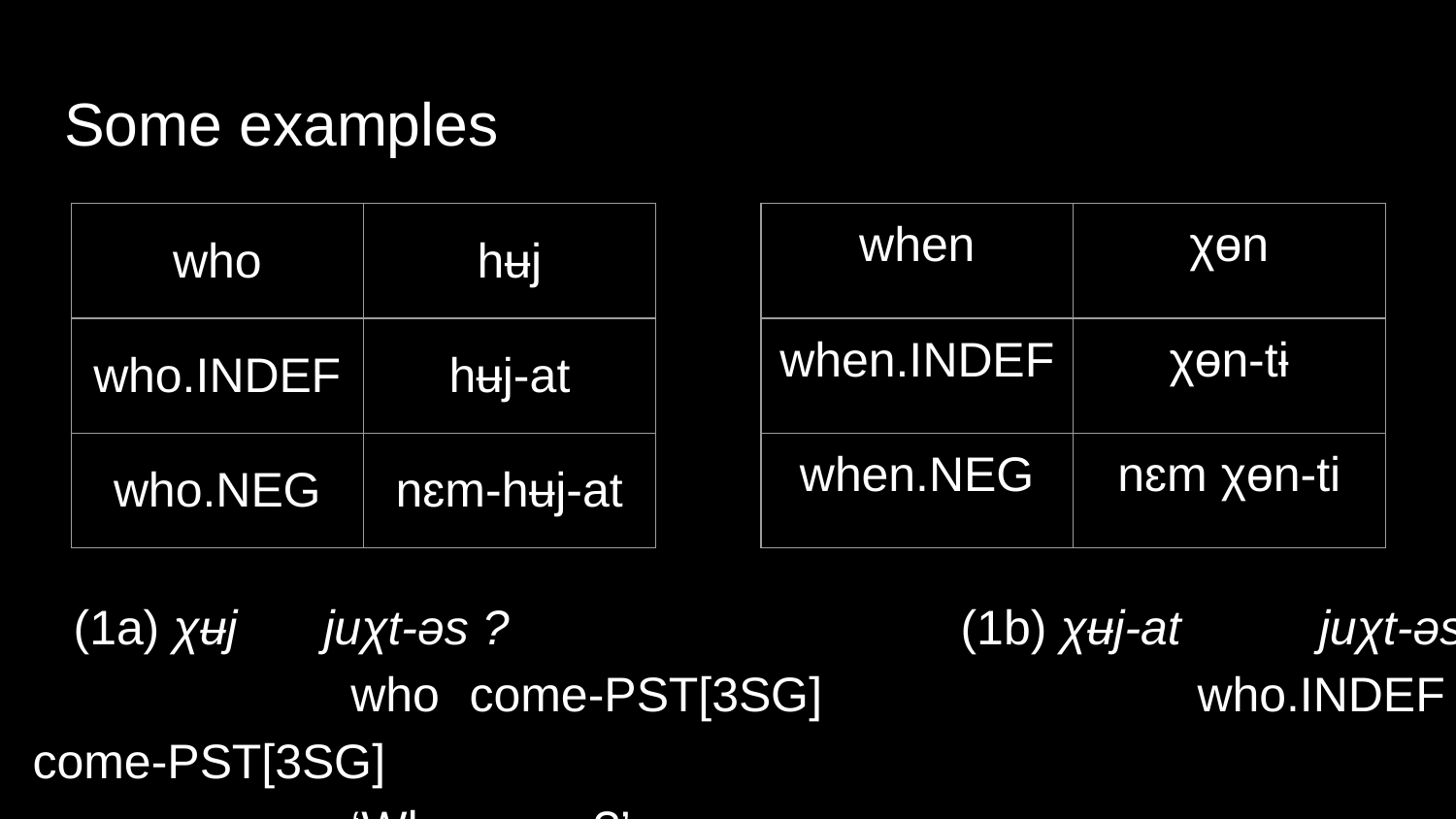

# Some examples

   (1a) χʉj 	juχt-əs ?			    (1b) χʉj-at 	         juχt-əs.
		  who	come-PST[3SG]			who.INDEF come-PST[3SG]
		  ‘Who came?’					‘Someone came’

| who | hʉj |
| --- | --- |
| who.INDEF | hʉj-at |
| who.NEG | nɛm-hʉj-at |
| when | χɵn |
| --- | --- |
| when.INDEF | χɵn-tɨ |
| when.NEG | nɛm χɵn-ti |